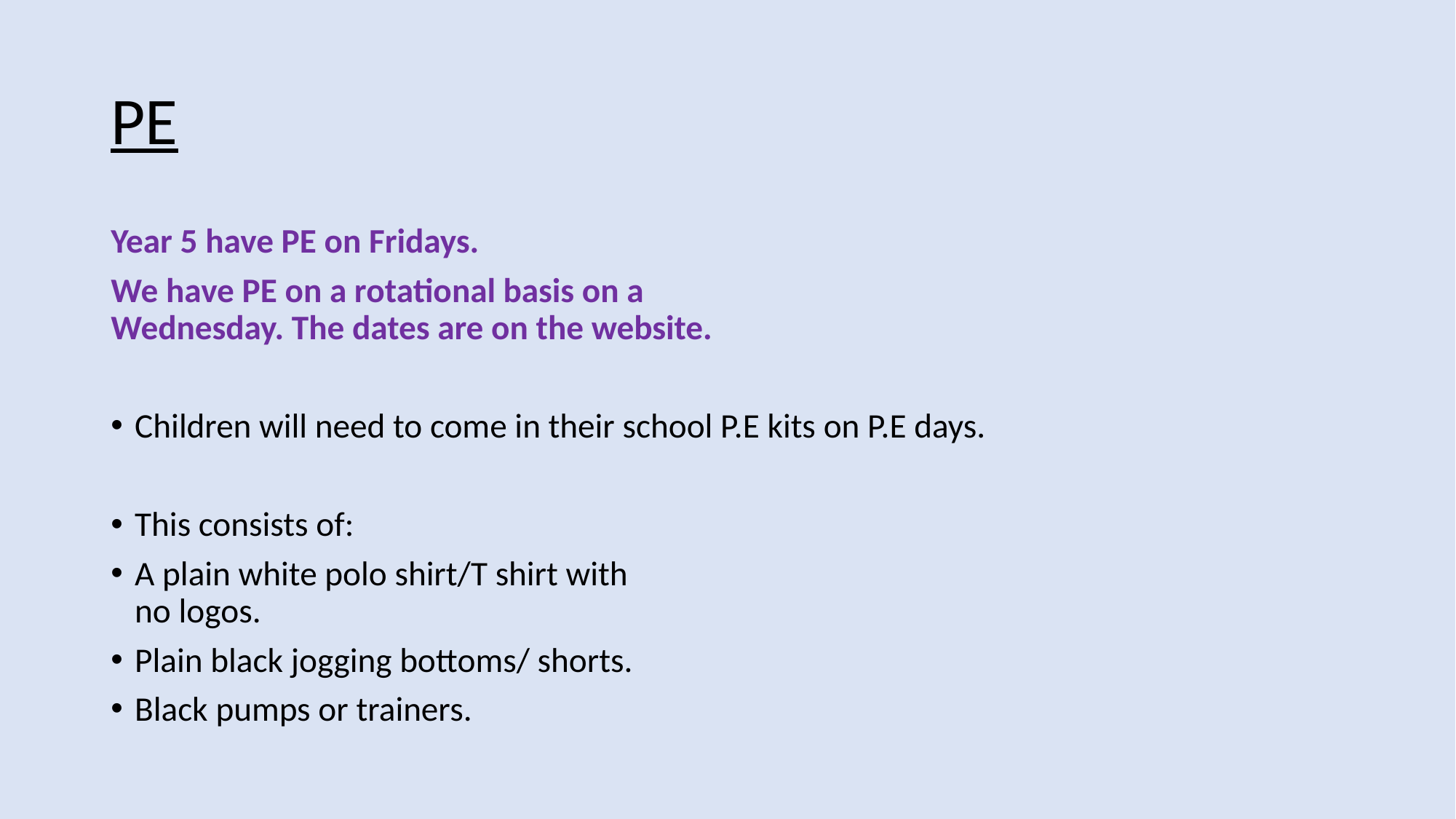

# PE
Year 5 have PE on Fridays.
We have PE on a rotational basis on a
Wednesday. The dates are on the website.

Children will need to come in their school P.E kits on P.E days.

This consists of:
A plain white polo shirt/T shirt with
no logos.
Plain black jogging bottoms/ shorts.
Black pumps or trainers.